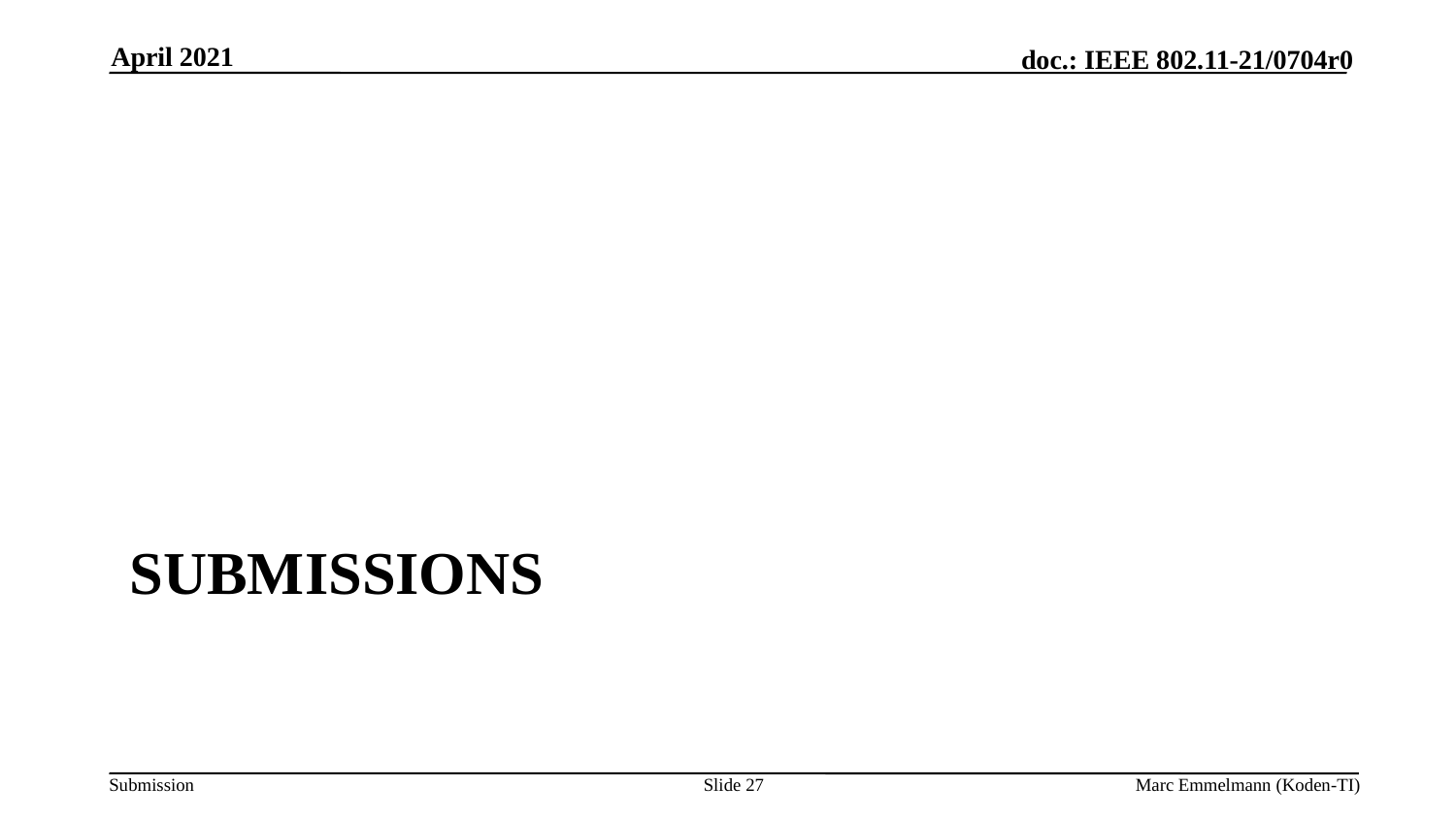

April 2021

# Submissions
Slide 27
Marc Emmelmann (Koden-TI)